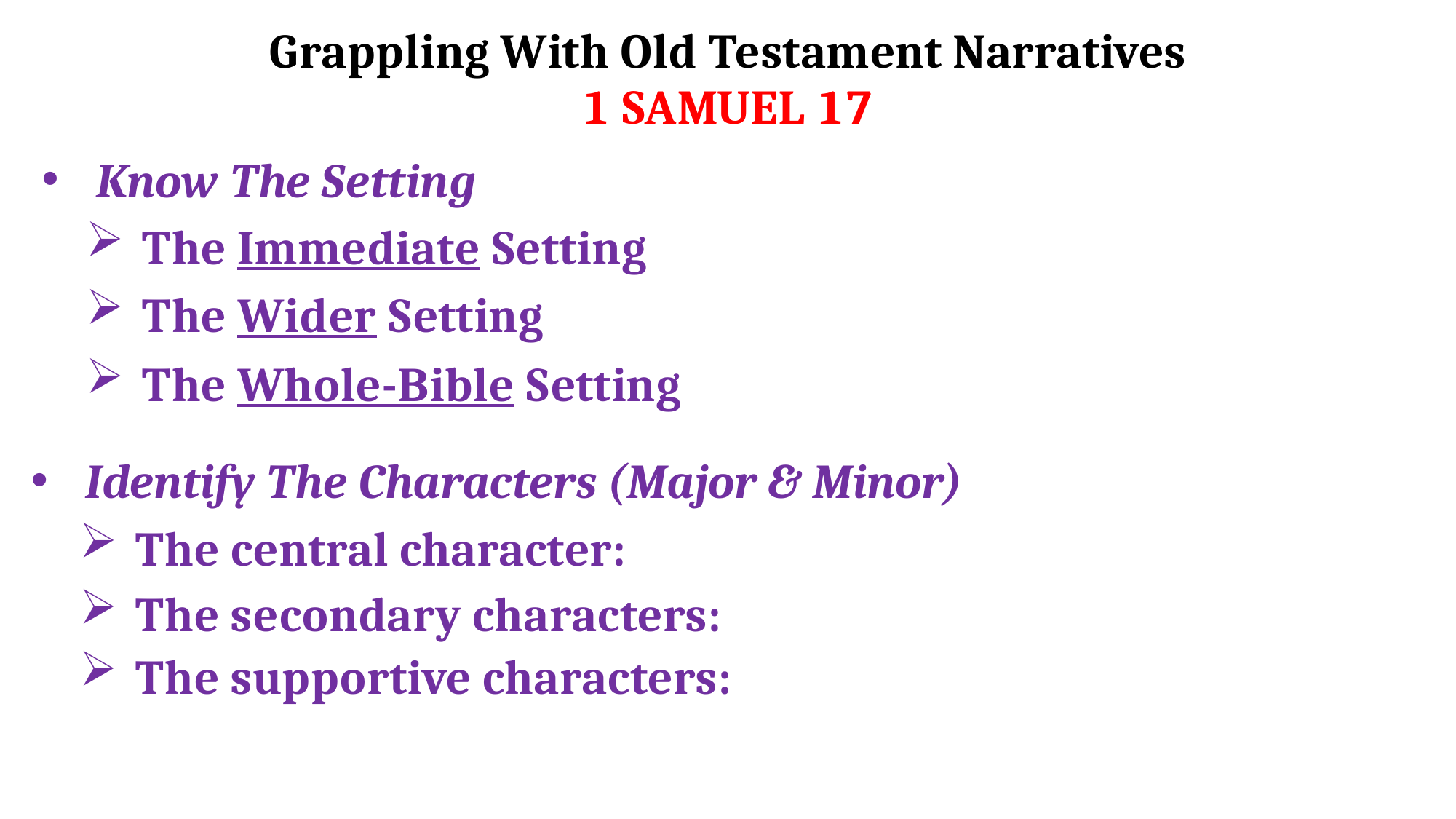

# Grappling With Old Testament Narratives
1 SAMUEL 17
Know The Setting
The Immediate Setting
The Wider Setting
The Whole-Bible Setting
Identify The Characters (Major & Minor)
The central character:
The secondary characters:
The supportive characters: